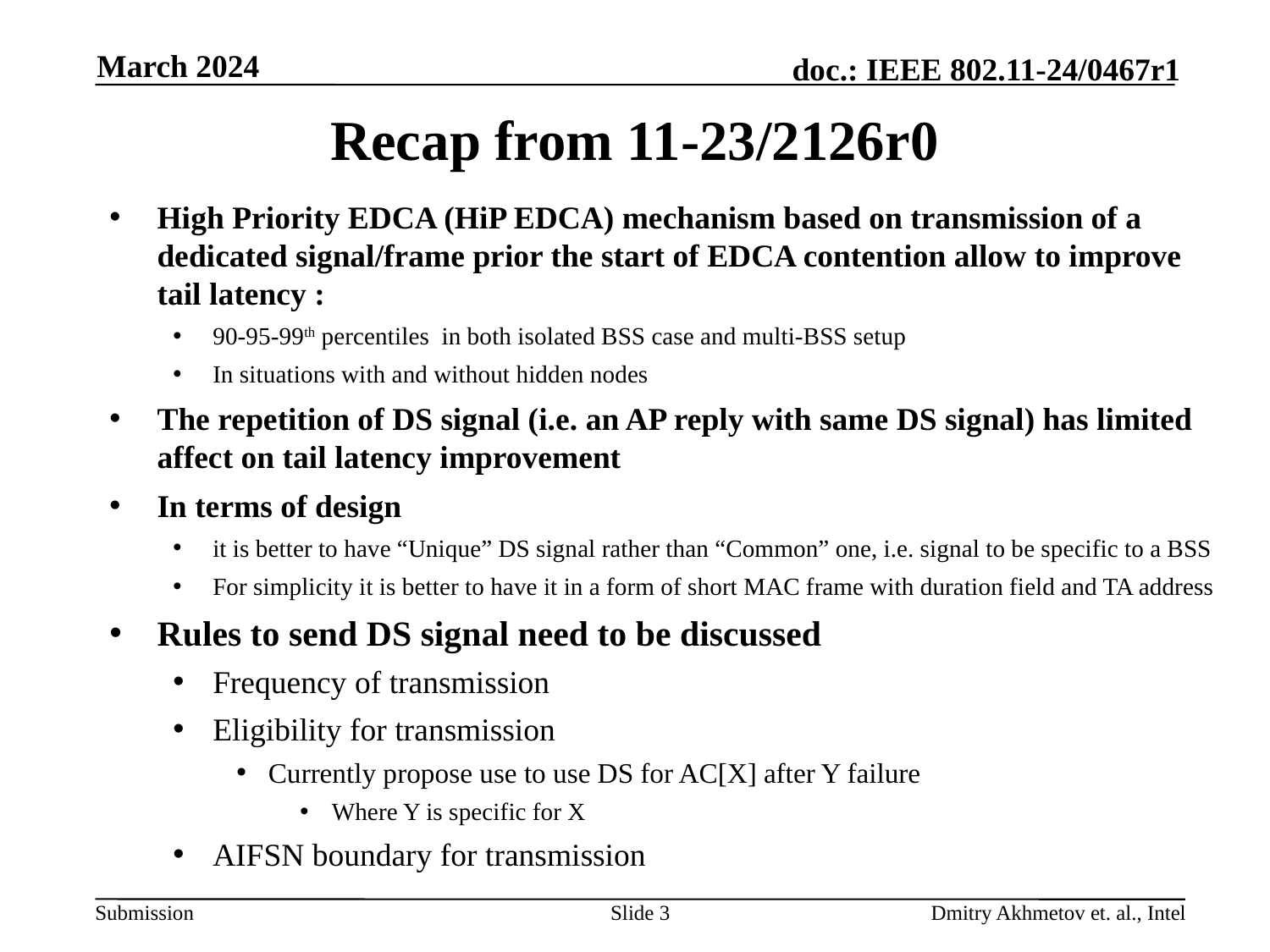

March 2024
# Recap from 11-23/2126r0
High Priority EDCA (HiP EDCA) mechanism based on transmission of a dedicated signal/frame prior the start of EDCA contention allow to improve tail latency :
90-95-99th percentiles  in both isolated BSS case and multi-BSS setup
In situations with and without hidden nodes
The repetition of DS signal (i.e. an AP reply with same DS signal) has limited affect on tail latency improvement
In terms of design
it is better to have “Unique” DS signal rather than “Common” one, i.e. signal to be specific to a BSS
For simplicity it is better to have it in a form of short MAC frame with duration field and TA address
Rules to send DS signal need to be discussed
Frequency of transmission
Eligibility for transmission
Currently propose use to use DS for AC[X] after Y failure
Where Y is specific for X
AIFSN boundary for transmission

Slide 3
Dmitry Akhmetov et. al., Intel